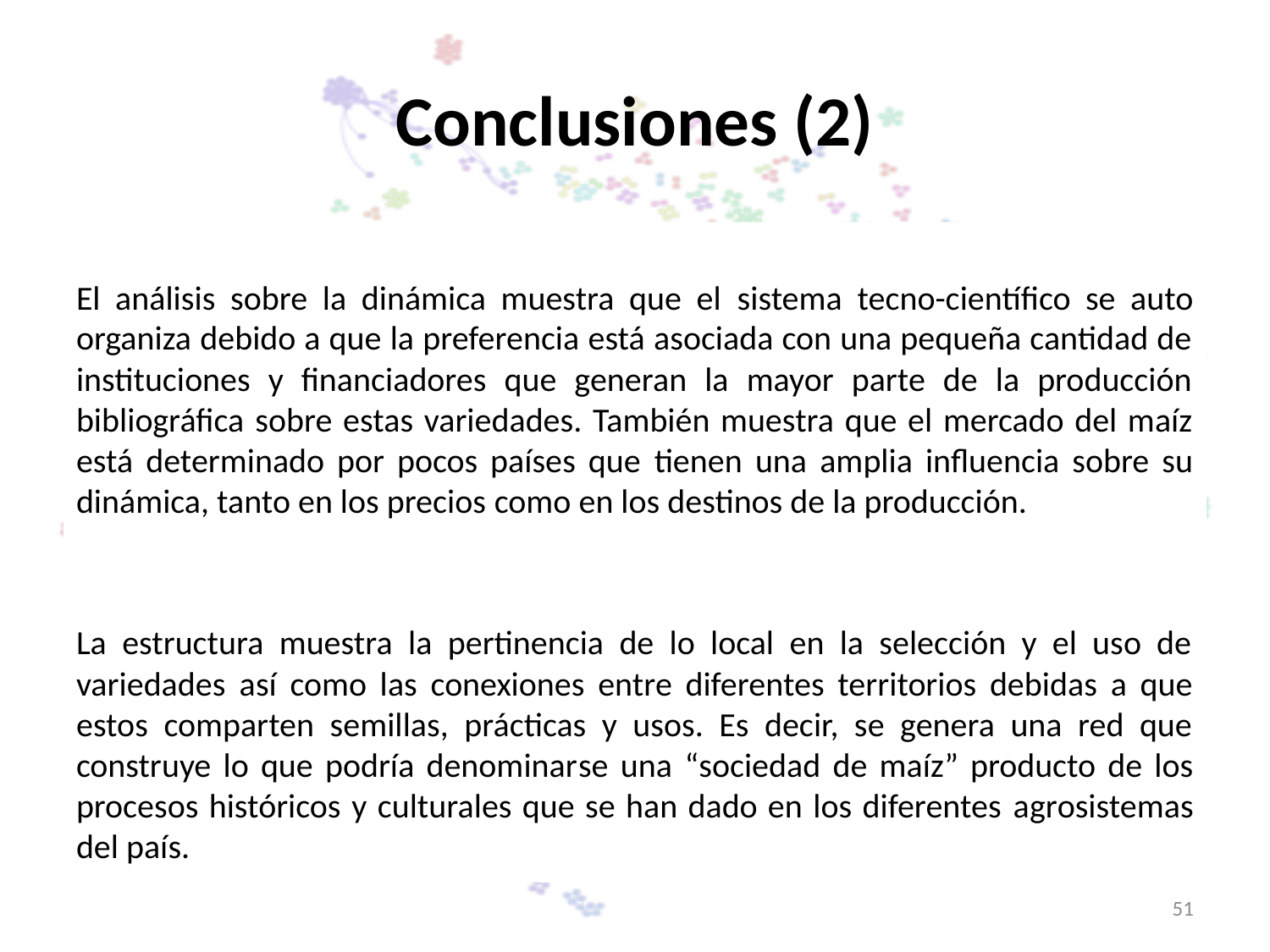

# Conclusiones (2)

El análisis sobre la dinámica muestra que el sistema tecno-científico se auto organiza debido a que la preferencia está asociada con una pequeña cantidad de instituciones y financiadores que generan la mayor parte de la producción bibliográfica sobre estas variedades. También muestra que el mercado del maíz está determinado por pocos países que tienen una amplia influencia sobre su dinámica, tanto en los precios como en los destinos de la producción.

La estructura muestra la pertinencia de lo local en la selección y el uso de variedades así como las conexiones entre diferentes territorios debidas a que estos comparten semillas, prácticas y usos. Es decir, se genera una red que construye lo que podría denominarse una “sociedad de maíz” producto de los procesos históricos y culturales que se han dado en los diferentes agrosistemas del país.

51